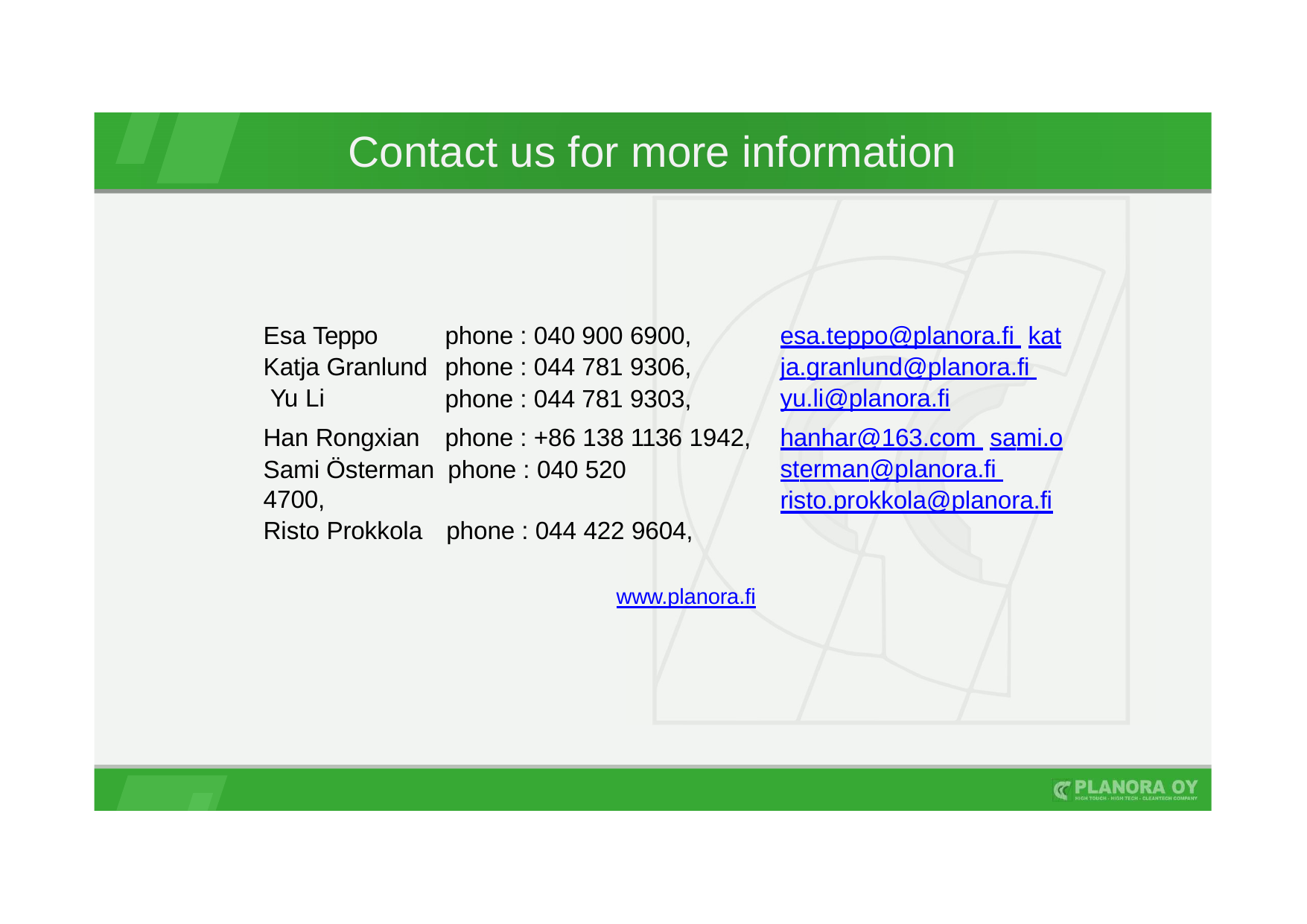

# Contact us for more information
Esa Teppo  Katja Granlund  Yu Li
Han Rongxian
phone : 040 900 6900,
phone : 044 781 9306,
phone : 044 781 9303,
phone : +86 138 1136 1942,
esa.teppo@planora.fi  katja.granlund@planora.fi  yu.li@planora.fi
hanhar@163.com  sami.osterman@planora.fi  risto.prokkola@planora.fi
Sami Österman  phone : 040 520 4700,
Risto Prokkola	phone : 044 422 9604,
www.planora.fi